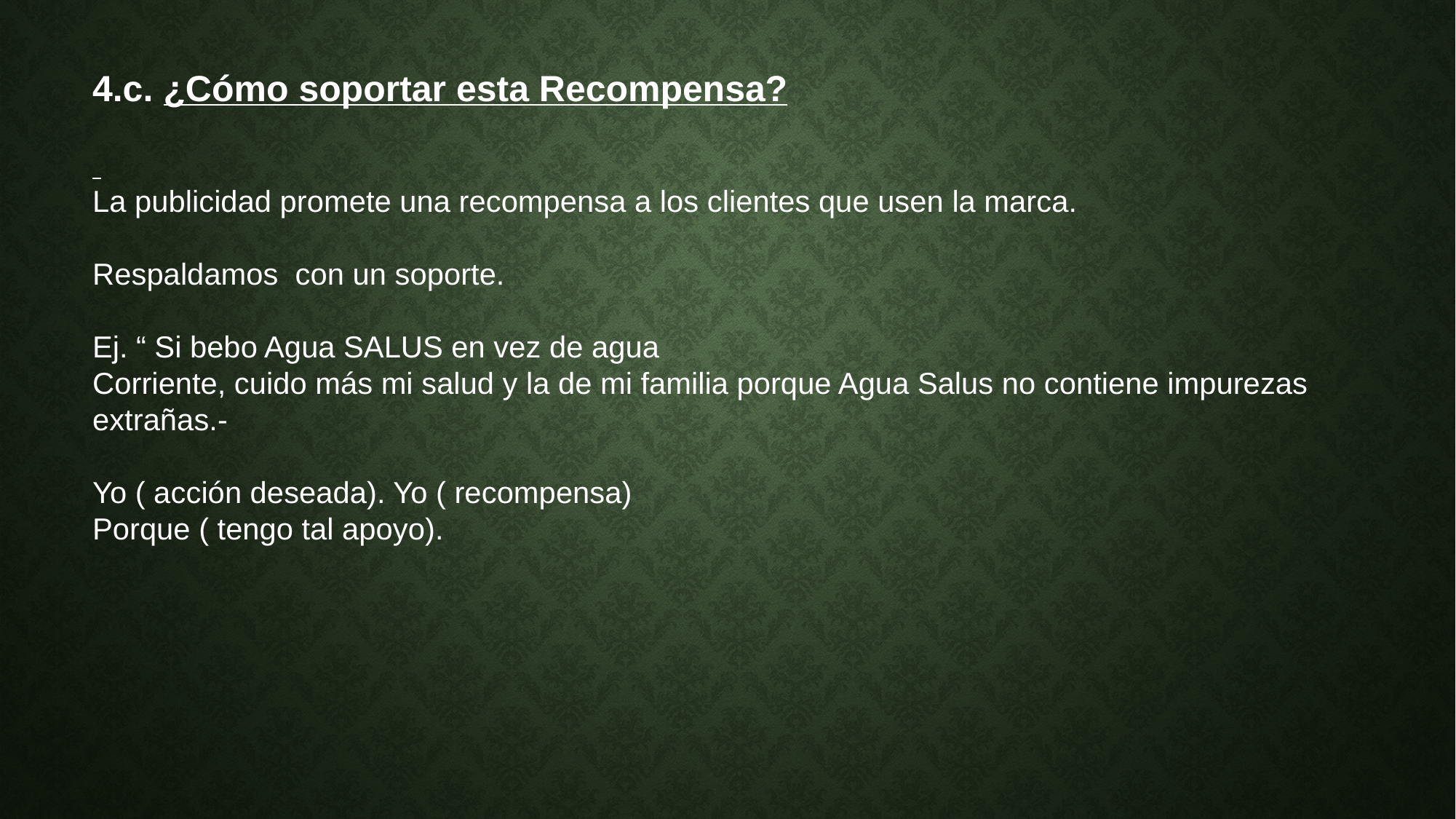

4.c. ¿Cómo soportar esta Recompensa?

La publicidad promete una recompensa a los clientes que usen la marca.

Respaldamos  con un soporte.

Ej. “ Si bebo Agua SALUS en vez de agua
Corriente, cuido más mi salud y la de mi familia porque Agua Salus no contiene impurezas extrañas.-

Yo ( acción deseada). Yo ( recompensa)
Porque ( tengo tal apoyo).